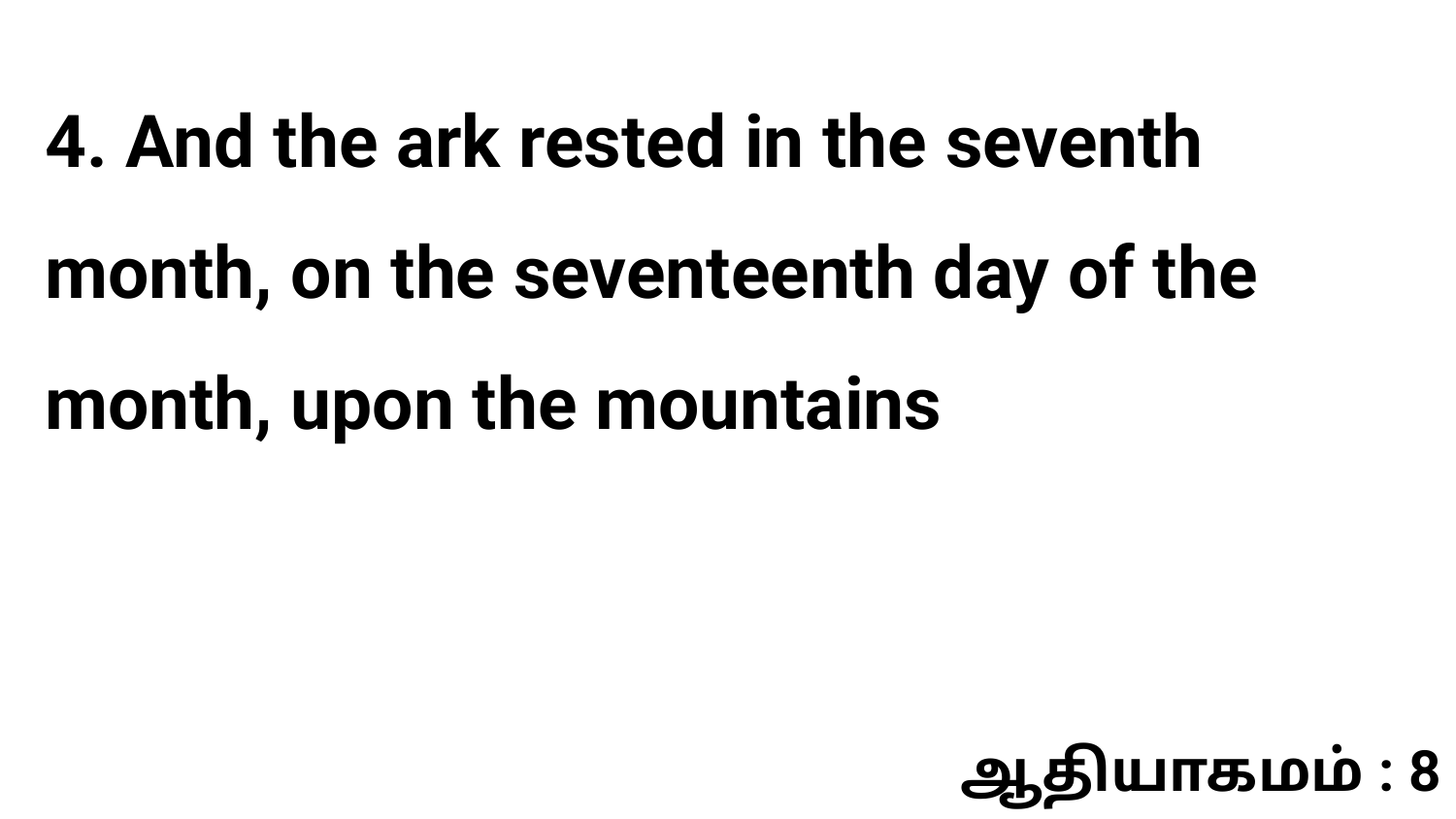

4. And the ark rested in the seventh month, on the seventeenth day of the month, upon the mountains
ஆதியாகமம் : 8